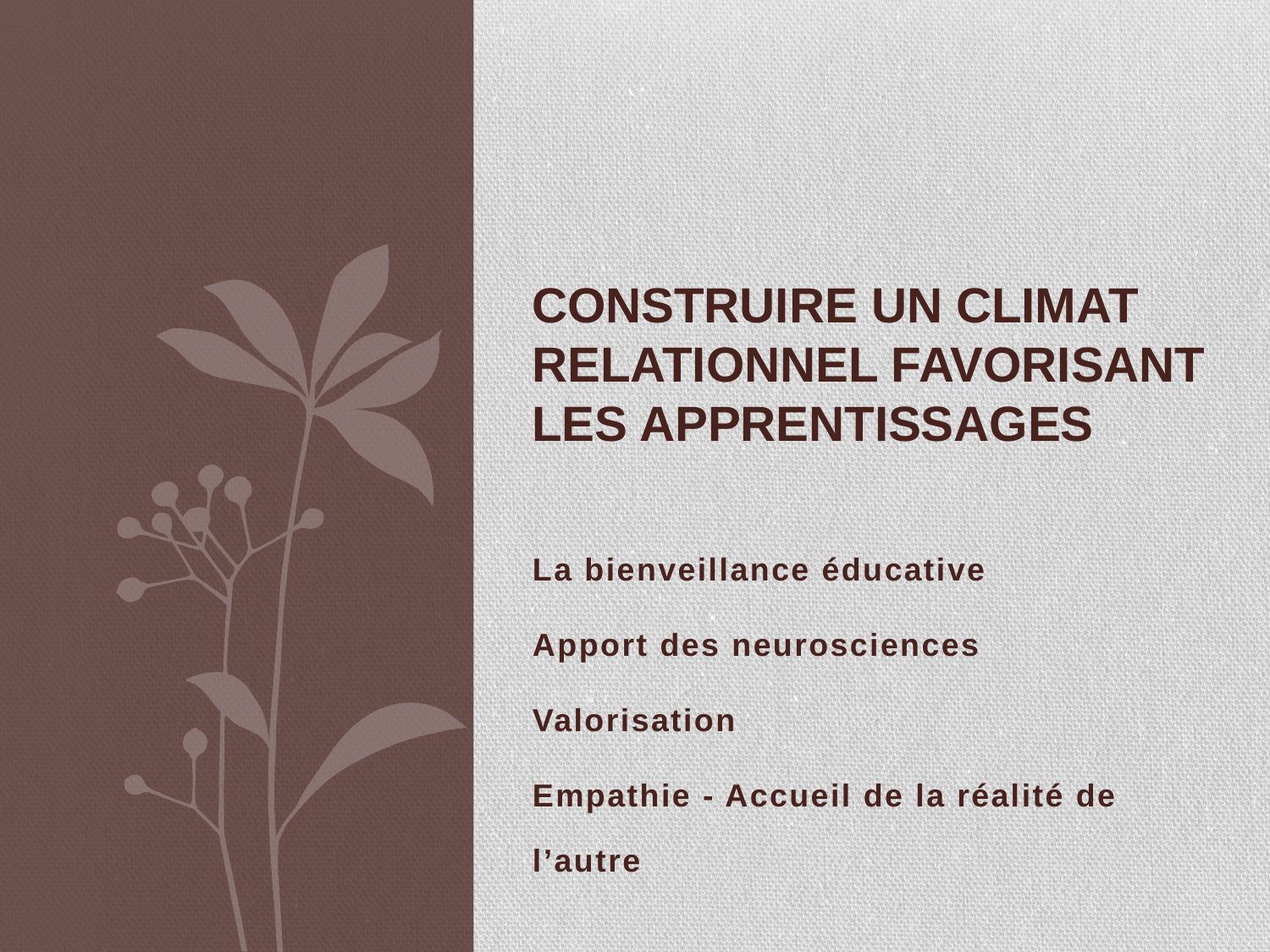

# Construire un climat relationnel favorisant les apprentissages
La bienveillance éducative
Apport des neurosciences
Valorisation
Empathie - Accueil de la réalité de l’autre